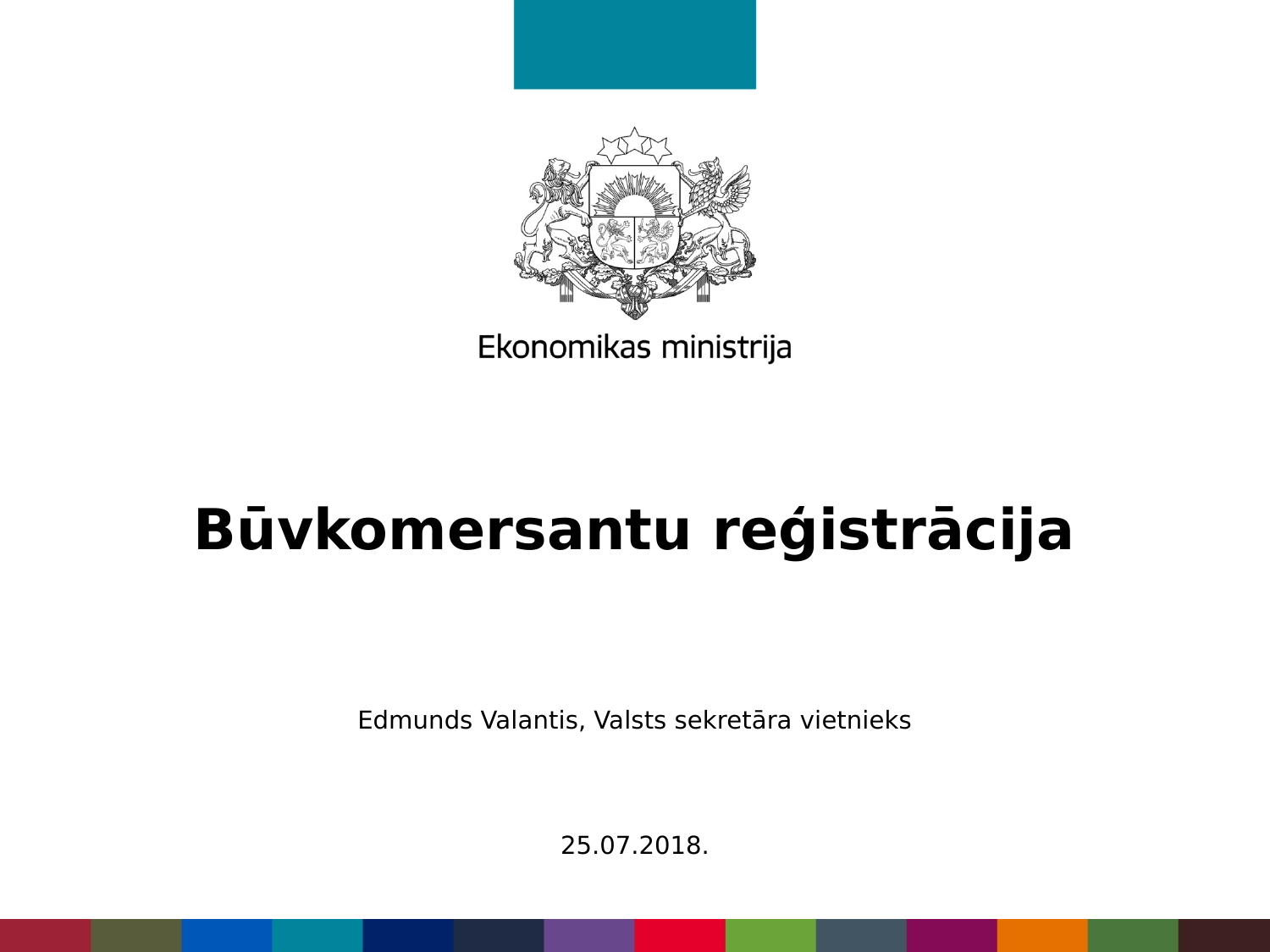

# Būvkomersantu reģistrācija

Edmunds Valantis, Valsts sekretāra vietnieks

25.07.2018.